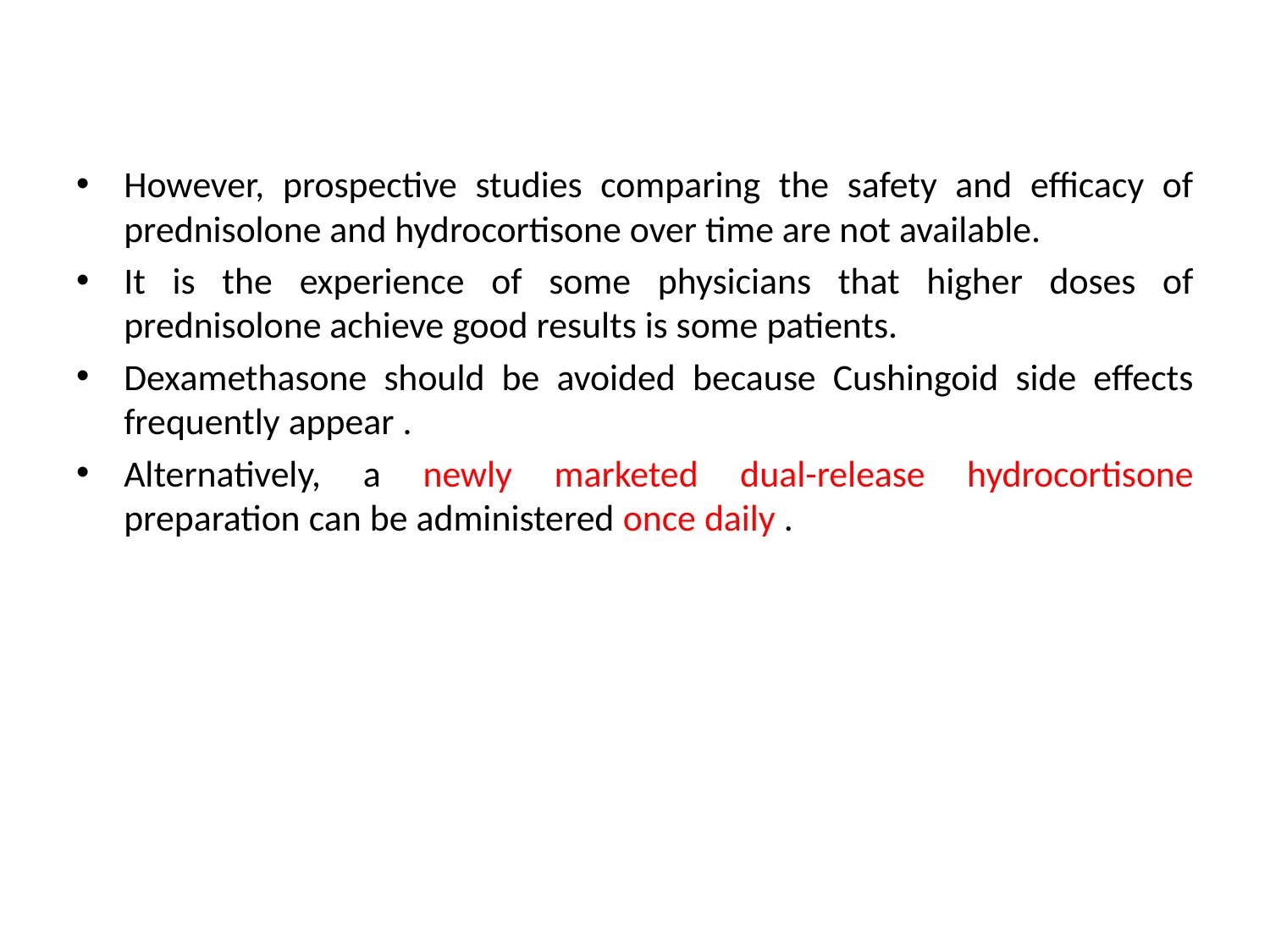

However, prospective studies comparing the safety and efficacy of prednisolone and hydrocortisone over time are not available.
It is the experience of some physicians that higher doses of prednisolone achieve good results is some patients.
Dexamethasone should be avoided because Cushingoid side effects frequently appear .
Alternatively, a newly marketed dual-release hydrocortisone preparation can be administered once daily .